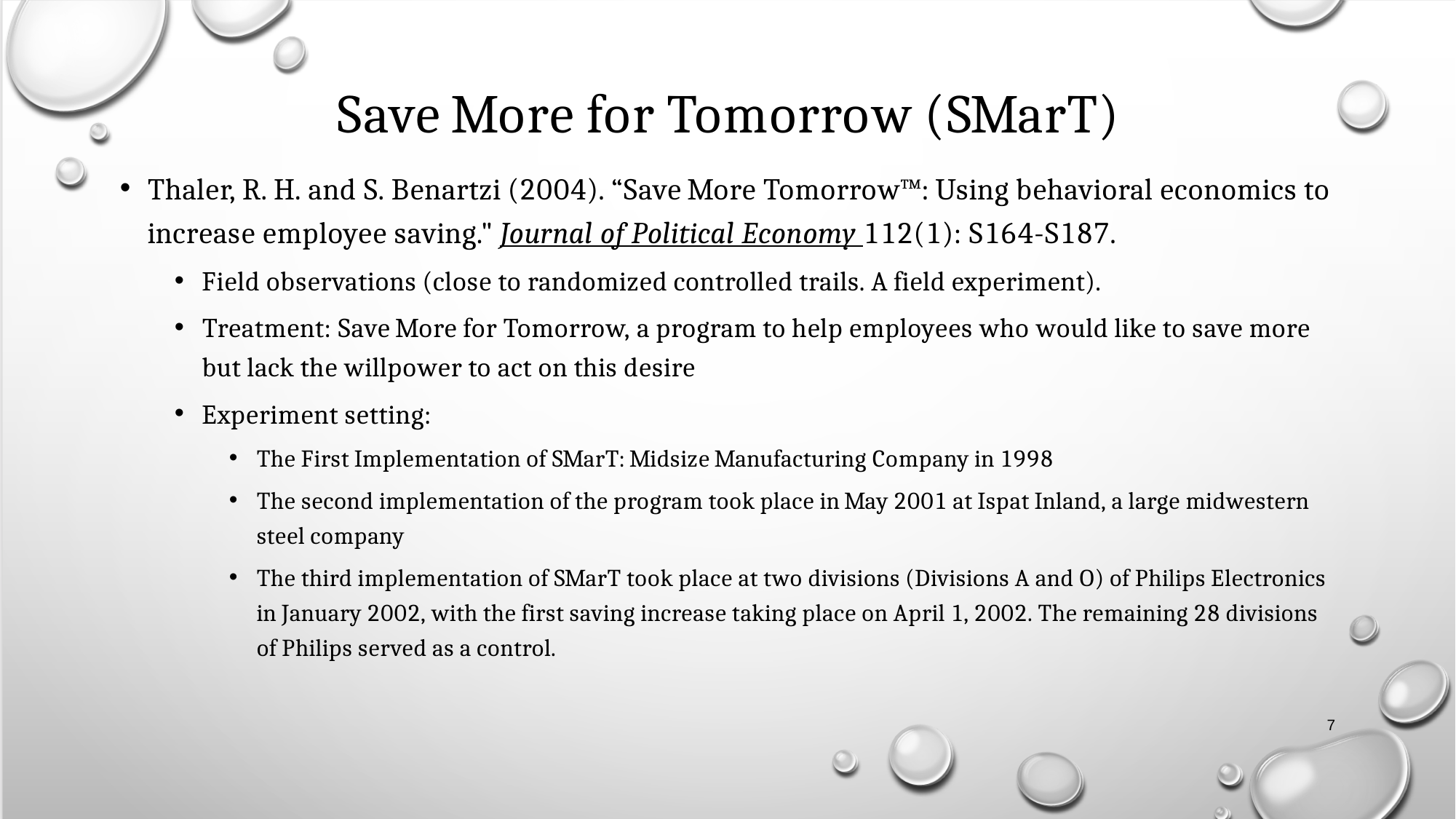

# Save More for Tomorrow (SMarT)
Thaler, R. H. and S. Benartzi (2004). “Save More Tomorrow™: Using behavioral economics to increase employee saving." Journal of Political Economy 112(1): S164-S187.
Field observations (close to randomized controlled trails. A field experiment).
Treatment: Save More for Tomorrow, a program to help employees who would like to save more but lack the willpower to act on this desire
Experiment setting:
The First Implementation of SMarT: Midsize Manufacturing Company in 1998
The second implementation of the program took place in May 2001 at Ispat Inland, a large midwestern steel company
The third implementation of SMarT took place at two divisions (Divisions A and O) of Philips Electronics in January 2002, with the first saving increase taking place on April 1, 2002. The remaining 28 divisions of Philips served as a control.
7